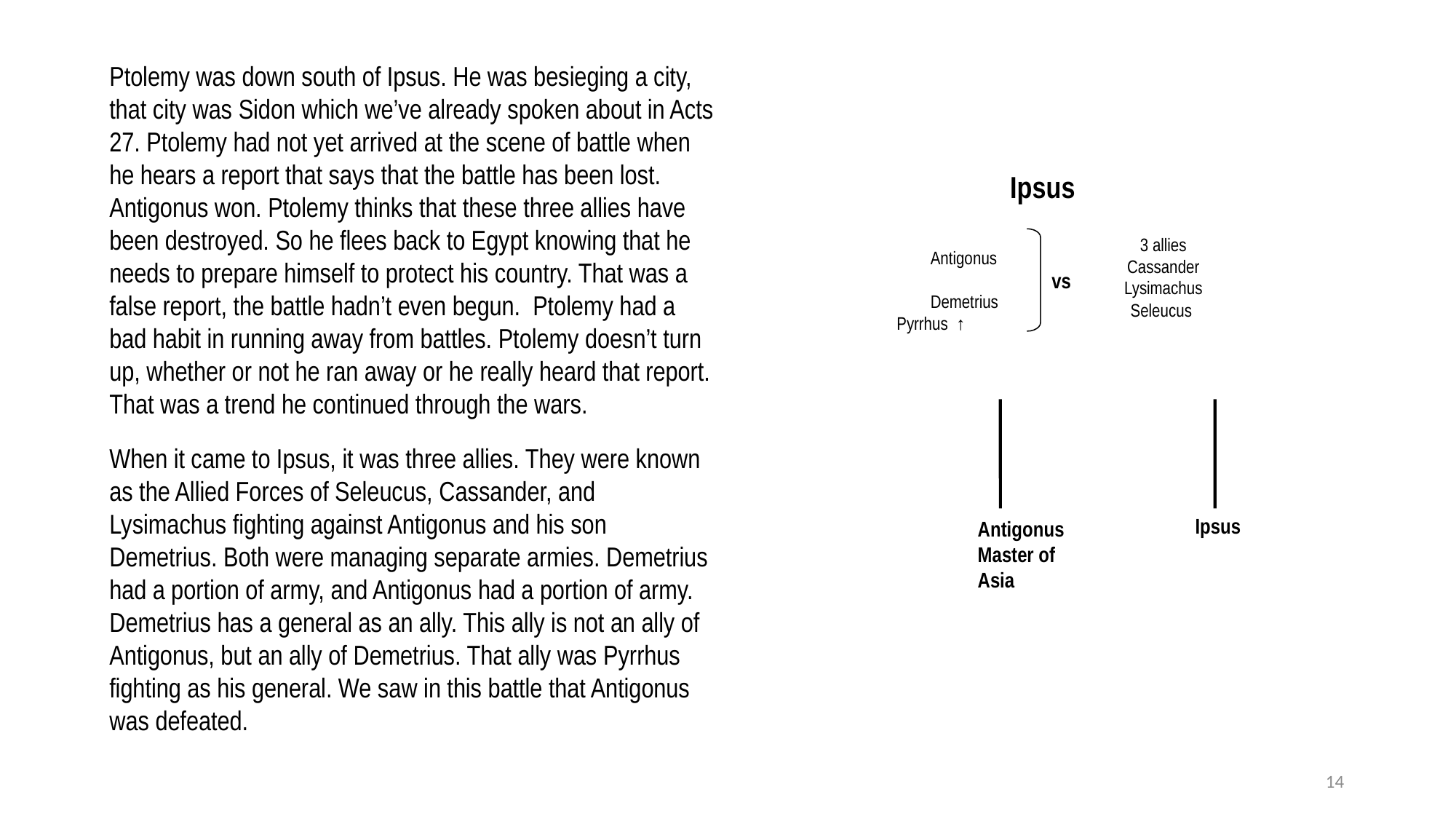

Ptolemy was down south of Ipsus. He was besieging a city, that city was Sidon which we’ve already spoken about in Acts 27. Ptolemy had not yet arrived at the scene of battle when he hears a report that says that the battle has been lost. Antigonus won. Ptolemy thinks that these three allies have been destroyed. So he flees back to Egypt knowing that he needs to prepare himself to protect his country. That was a false report, the battle hadn’t even begun.  Ptolemy had a bad habit in running away from battles. Ptolemy doesn’t turn up, whether or not he ran away or he really heard that report. That was a trend he continued through the wars.

When it came to Ipsus, it was three allies. They were known as the Allied Forces of Seleucus, Cassander, and Lysimachus fighting against Antigonus and his son Demetrius. Both were managing separate armies. Demetrius had a portion of army, and Antigonus had a portion of army. Demetrius has a general as an ally. This ally is not an ally of Antigonus, but an ally of Demetrius. That ally was Pyrrhus fighting as his general. We saw in this battle that Antigonus was defeated.
Ipsus

			

3 allies
Cassander
Lysimachus
Seleucus
	Antigonus                                                           	Demetrius
                  Pyrrhus  ↑

vs

Ipsus
Antigonus
Master of Asia
14